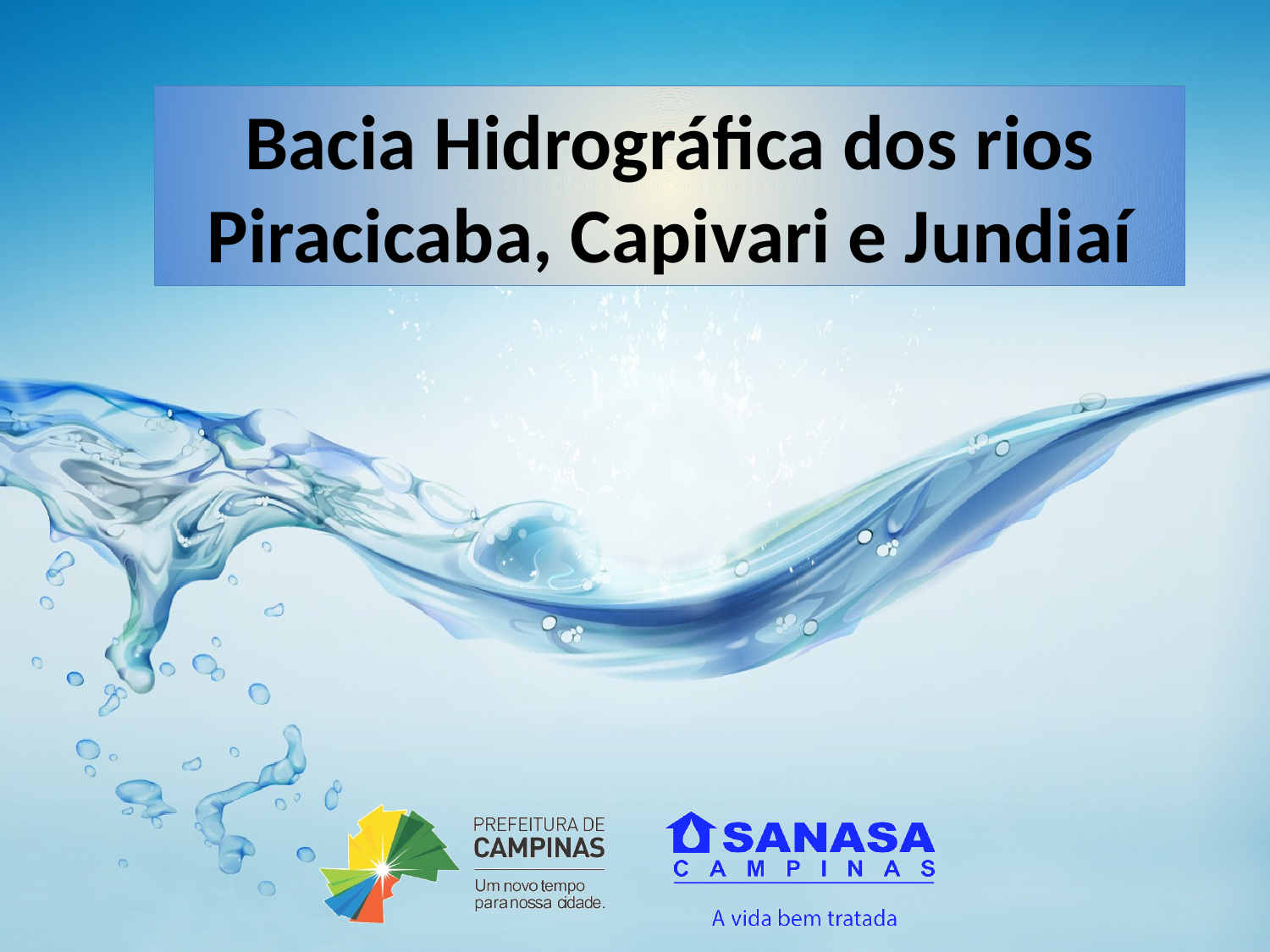

Bacia Hidrográfica dos rios
Piracicaba, Capivari e Jundiaí